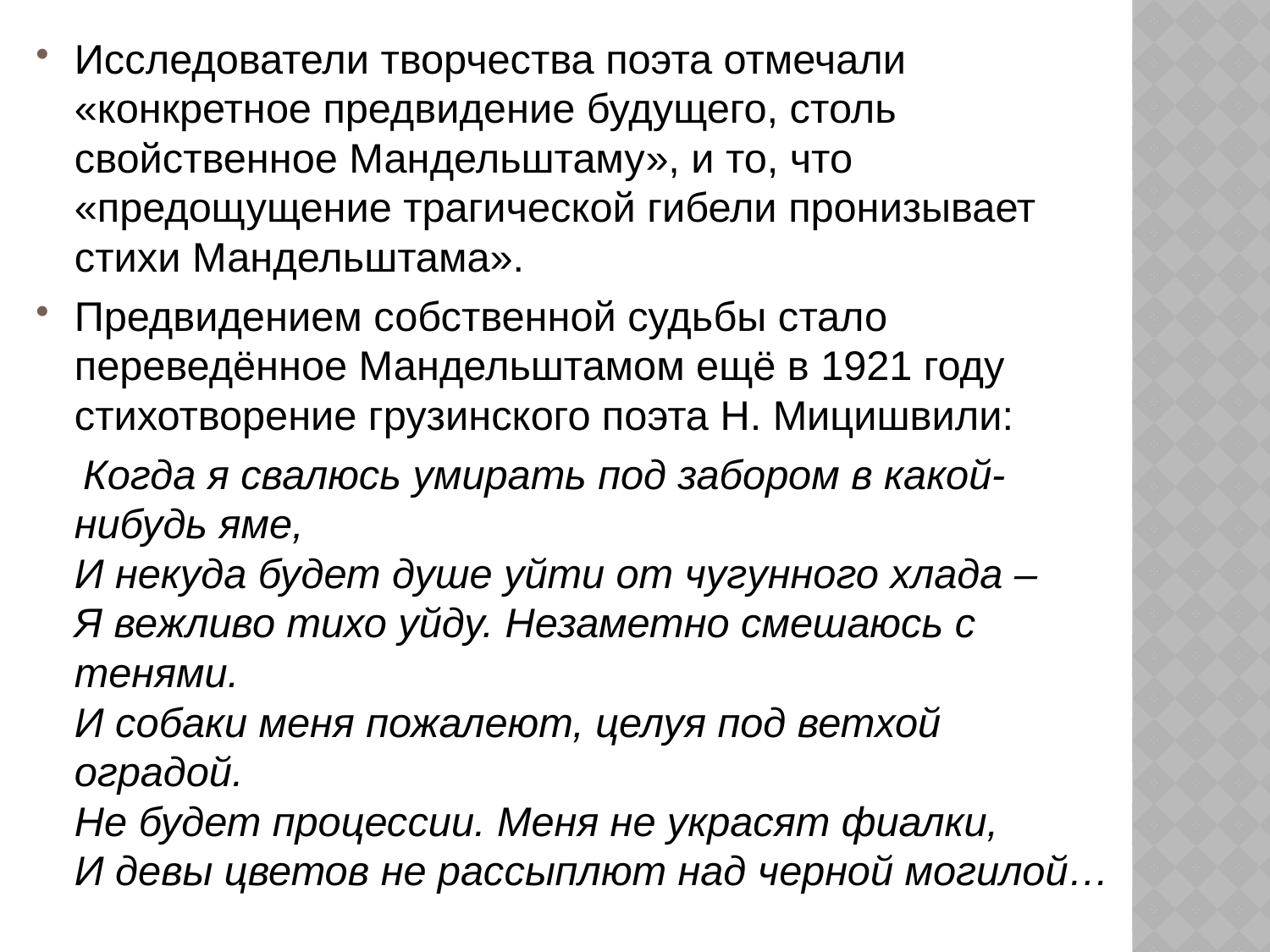

Исследователи творчества поэта отмечали «конкретное предвидение будущего, столь свойственное Мандельштаму», и то, что «предощущение трагической гибели пронизывает стихи Мандельштама».
Предвидением собственной судьбы стало переведённое Мандельштамом ещё в 1921 году стихотворение грузинского поэта Н. Мицишвили:
    Когда я свалюсь умирать под забором в какой-нибудь яме,
И некуда будет душе уйти от чугунного хлада –
Я вежливо тихо уйду. Незаметно смешаюсь с тенями.
И собаки меня пожалеют, целуя под ветхой оградой.
Не будет процессии. Меня не украсят фиалки,
И девы цветов не рассыплют над черной могилой…